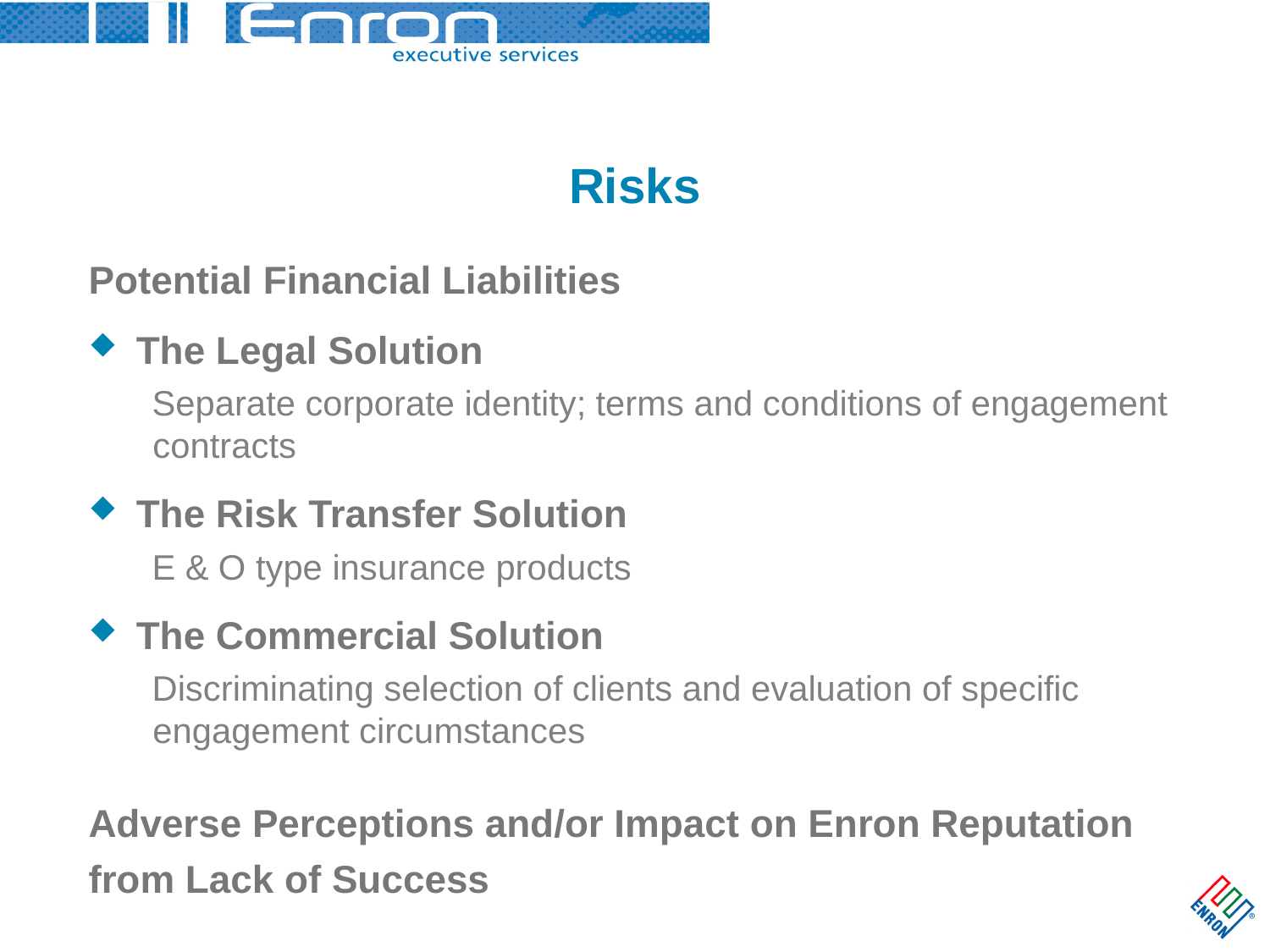

# Risks
Potential Financial Liabilities
The Legal Solution
Separate corporate identity; terms and conditions of engagement contracts
The Risk Transfer Solution
E & O type insurance products
The Commercial Solution
Discriminating selection of clients and evaluation of specific engagement circumstances
Adverse Perceptions and/or Impact on Enron Reputation from Lack of Success